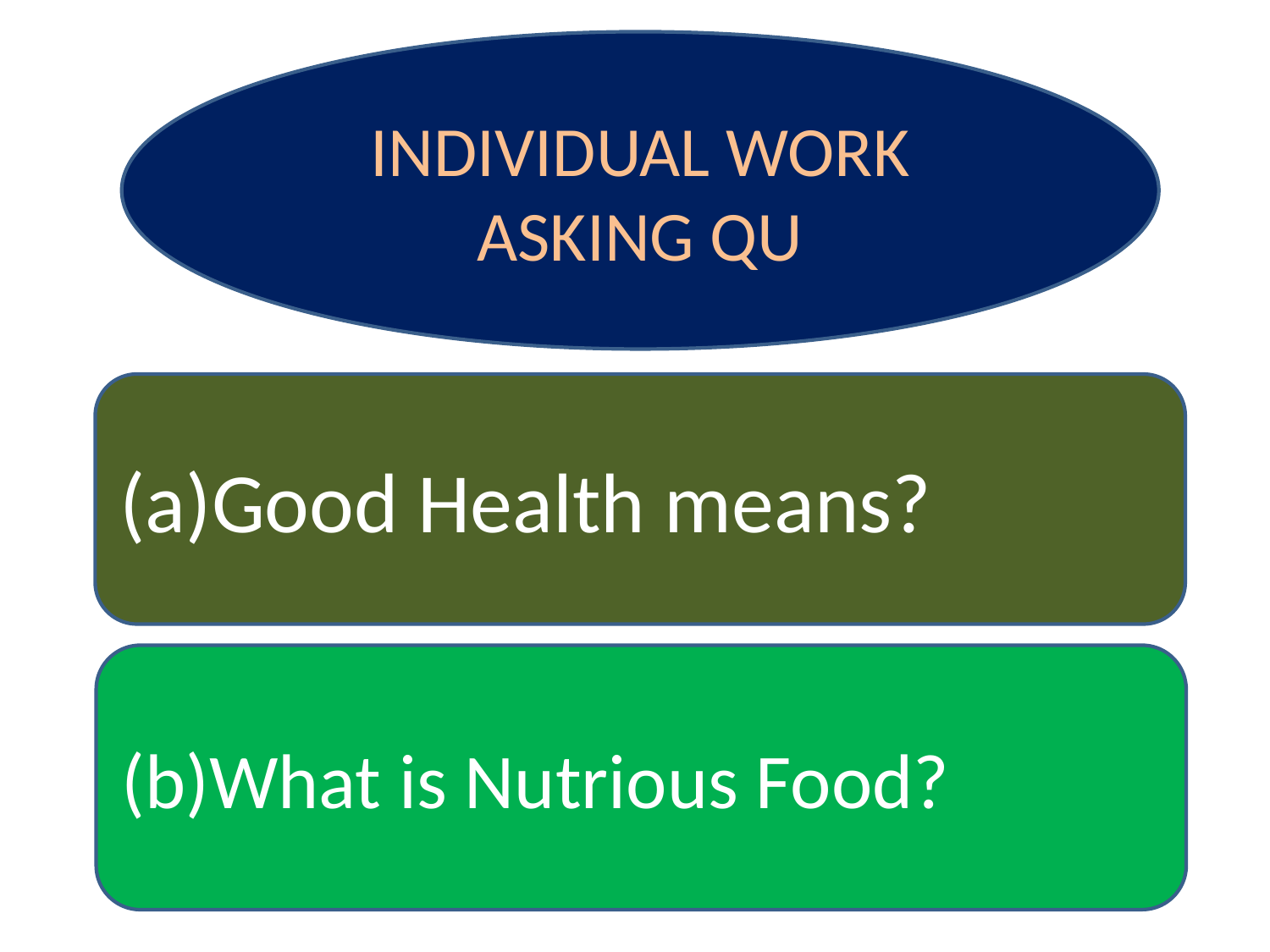

INDIVIDUAL WORK ASKING QU
(a)Good Health means?
(b)What is Nutrious Food?